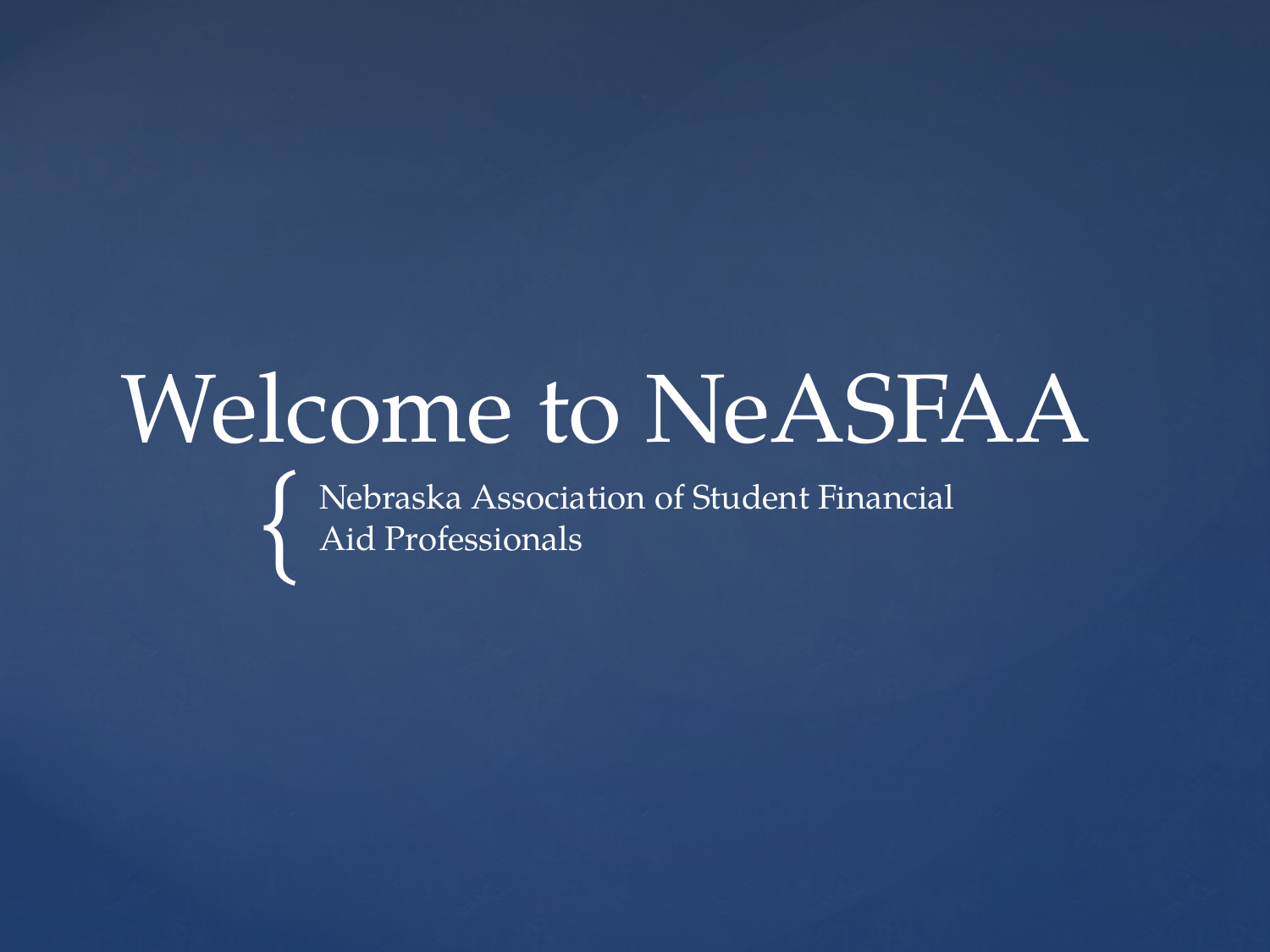

# Welcome to NeASFAA
Nebraska Association of Student Financial Aid Professionals